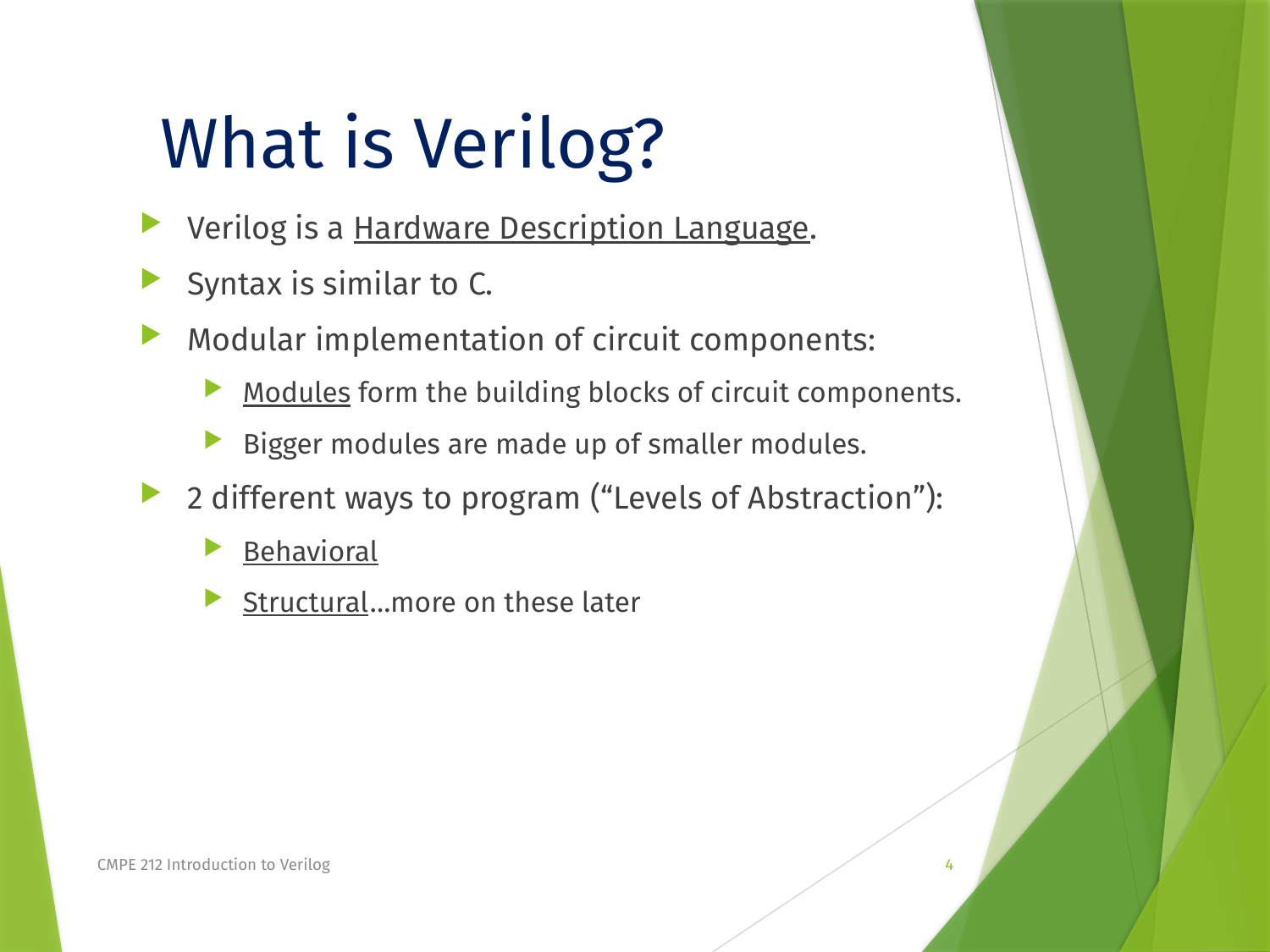

What is Verilog?
Verilog is a Hardware Description Language.
Syntax is similar to C.
Modular implementation of circuit components:
Modules form the building blocks of circuit components.
Bigger modules are made up of smaller modules.
2 different ways to program (“Levels of Abstraction”):
Behavioral
Structural	…more on these later

CMPE 212 Introduction to Verilog
4